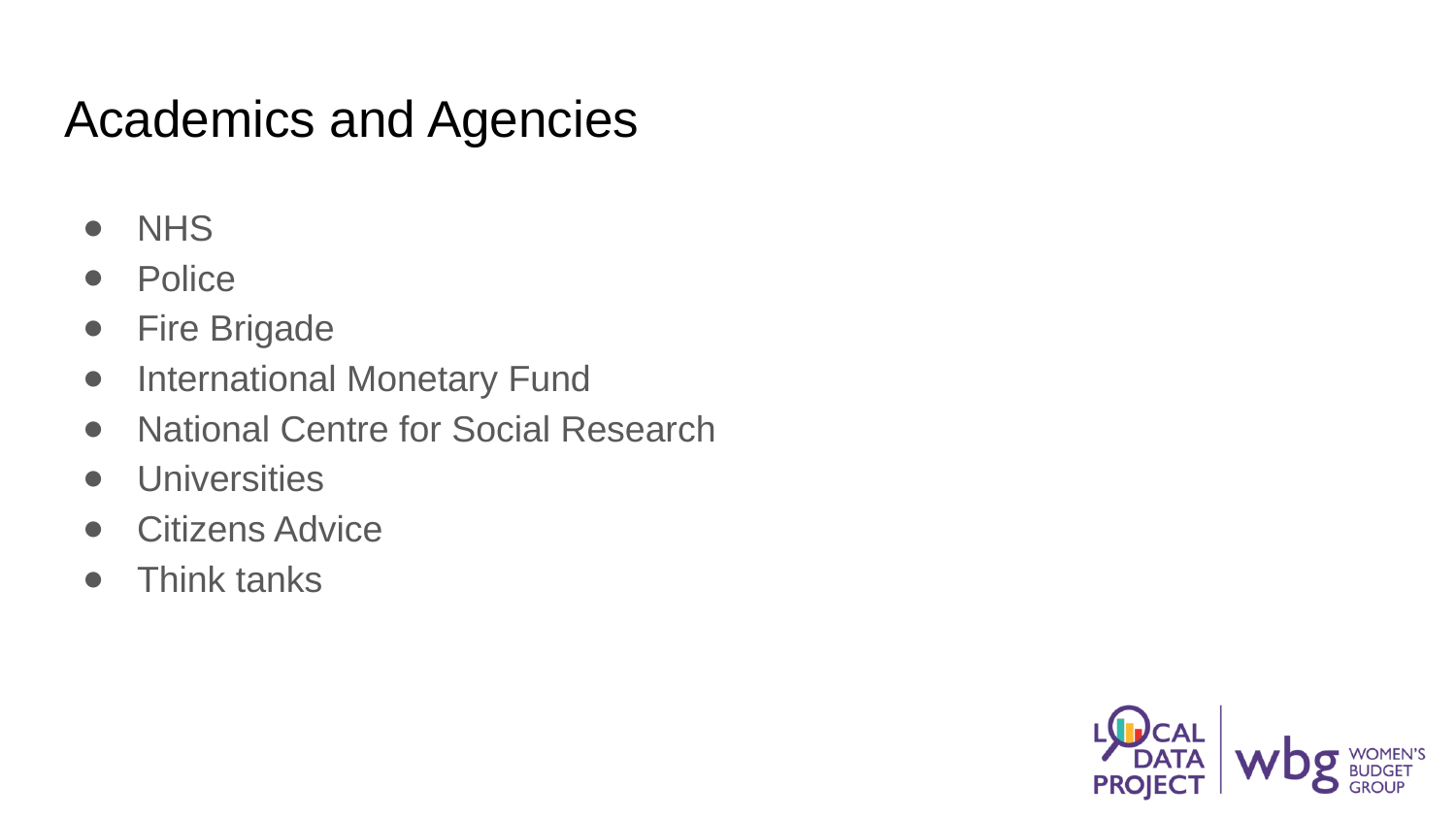

# Academics and Agencies
NHS
Police
Fire Brigade
International Monetary Fund
National Centre for Social Research
Universities
Citizens Advice
Think tanks